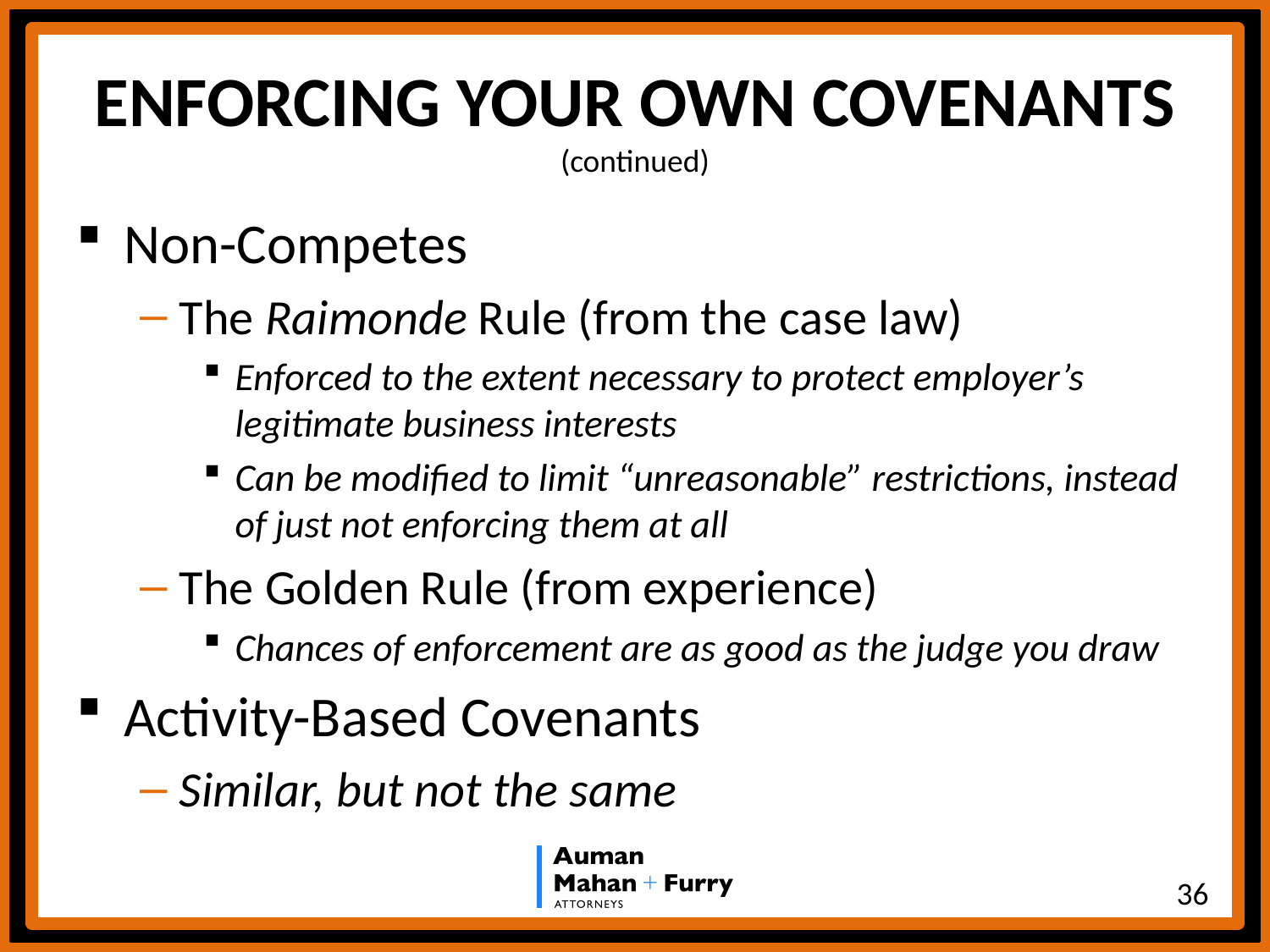

# ENFORCING YOUR OWN COVENANTS (continued)
Non-Competes
The Raimonde Rule (from the case law)
Enforced to the extent necessary to protect employer’s legitimate business interests
Can be modified to limit “unreasonable” restrictions, instead of just not enforcing them at all
The Golden Rule (from experience)
Chances of enforcement are as good as the judge you draw
Activity-Based Covenants
Similar, but not the same